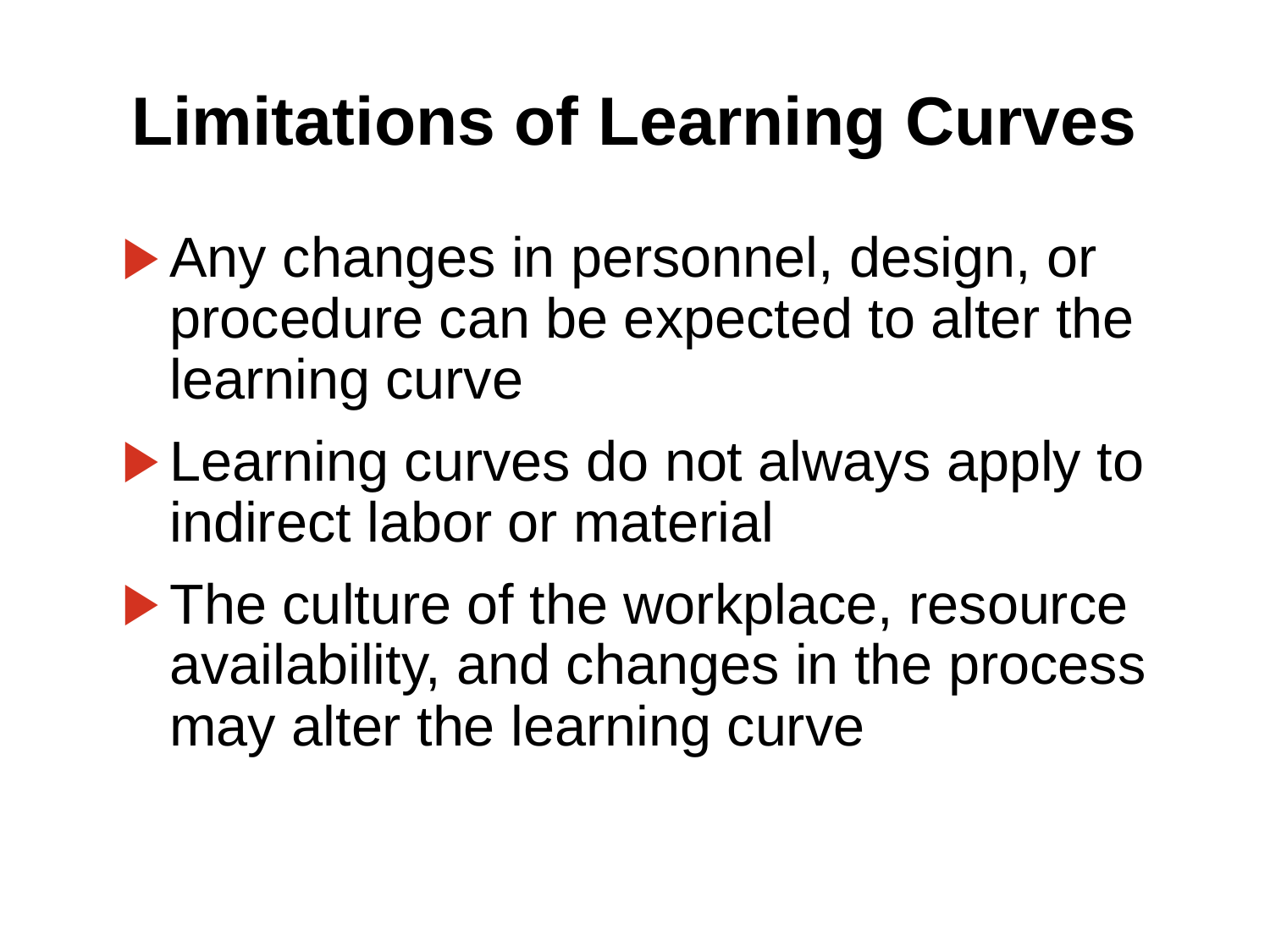

# Limitations of Learning Curves
Any changes in personnel, design, or procedure can be expected to alter the learning curve
Learning curves do not always apply to indirect labor or material
The culture of the workplace, resource availability, and changes in the process may alter the learning curve